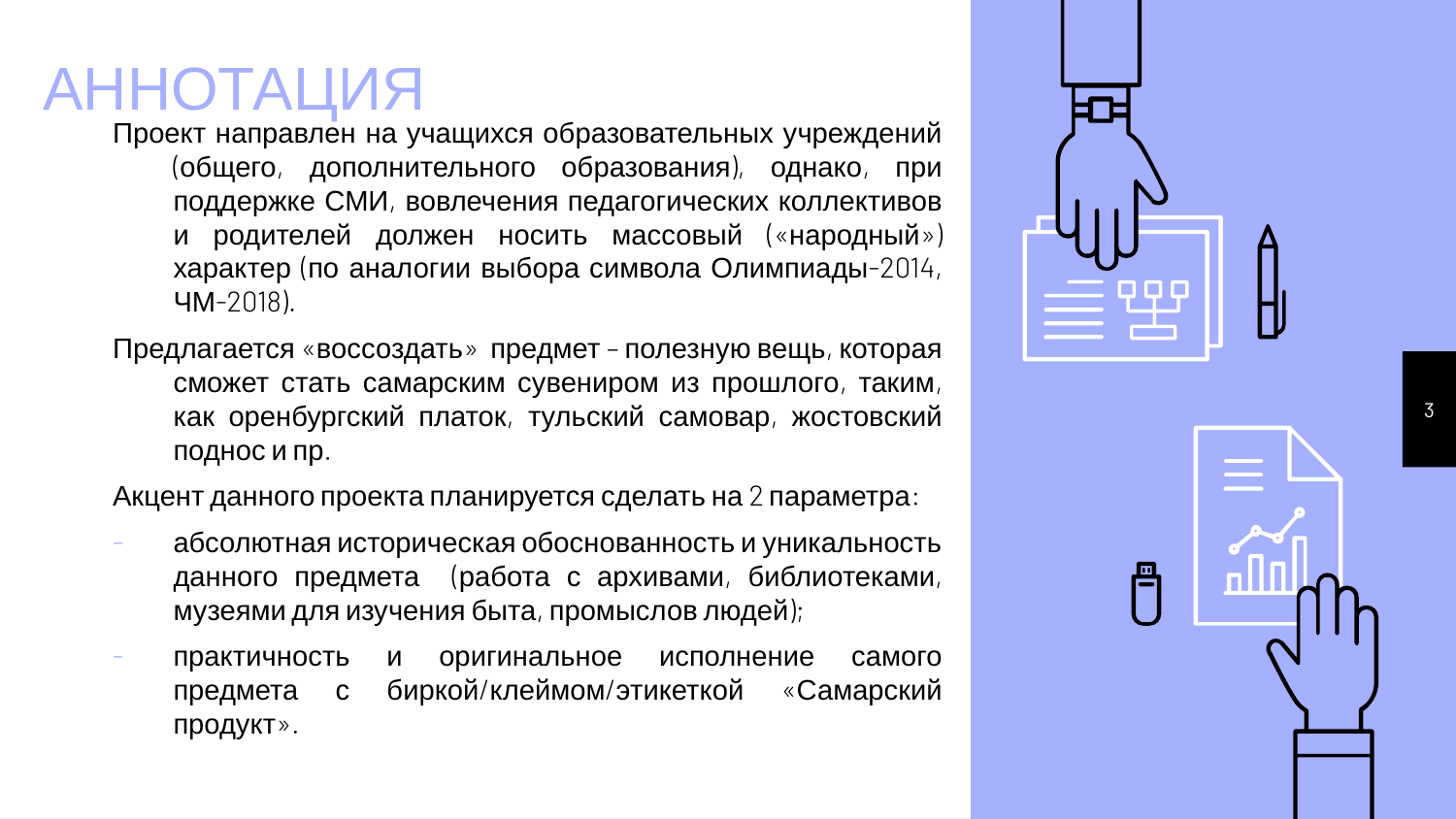

# АННОТАЦИЯ
Проект направлен на учащихся образовательных учреждений (общего, дополнительного образования), однако, при поддержке СМИ, вовлечения педагогических коллективов и родителей должен носить массовый («народный») характер (по аналогии выбора символа Олимпиады-2014, ЧМ-2018).
Предлагается «воссоздать»  предмет – полезную вещь, которая сможет стать самарским сувениром из прошлого, таким, как оренбургский платок, тульский самовар, жостовский поднос и пр.
Акцент данного проекта планируется сделать на 2 параметра:
абсолютная историческая обоснованность и уникальность данного предмета  (работа с архивами, библиотеками, музеями для изучения быта, промыслов людей);
практичность и оригинальное исполнение самого предмета с биркой/клеймом/этикеткой «Самарский продукт».

3